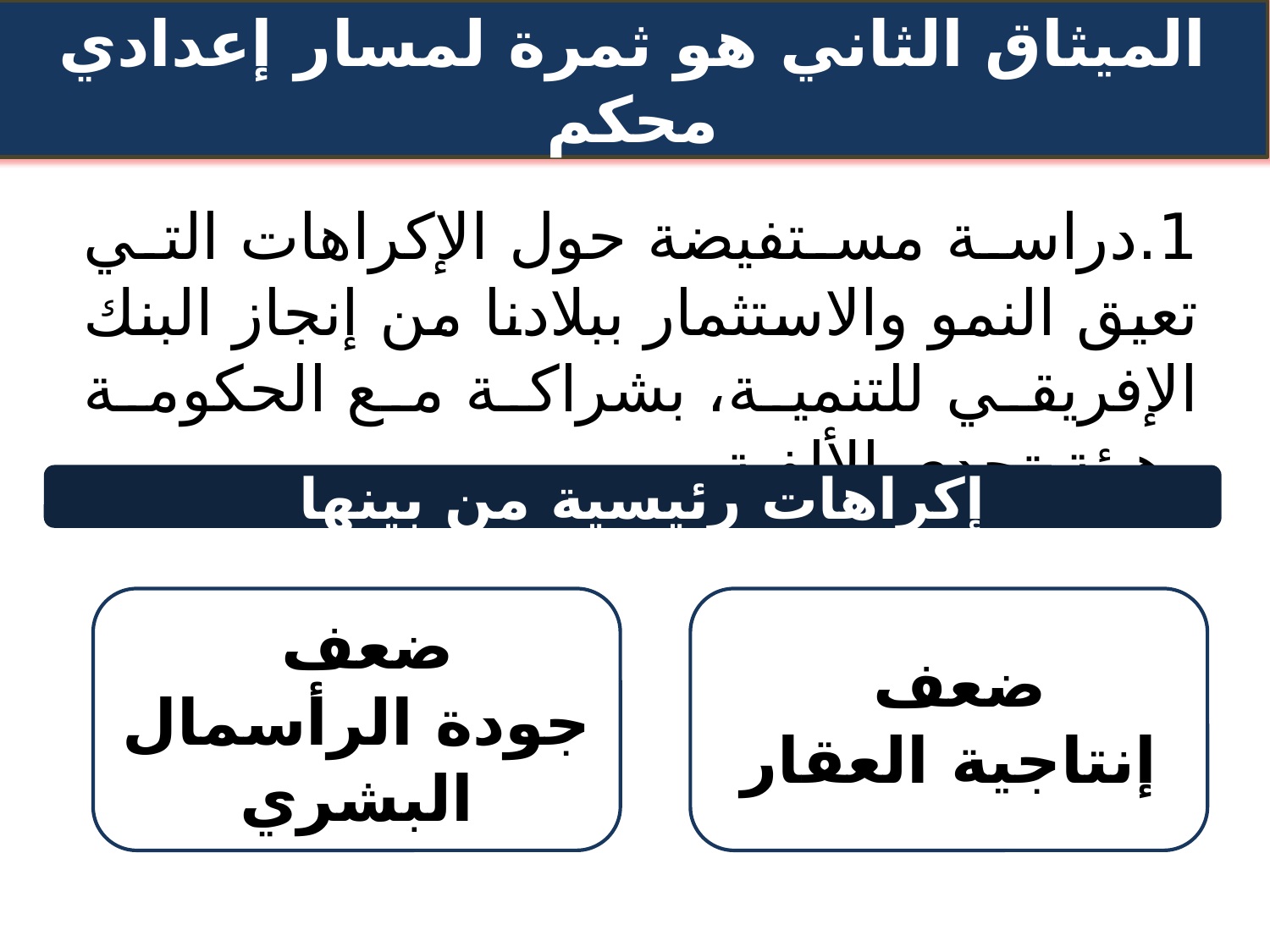

الميثاق الثاني هو ثمرة لمسار إعدادي محكم
1.دراسة مستفيضة حول الإكراهات التي تعيق النمو والاستثمار ببلادنا من إنجاز البنك الإفريقي للتنمية، بشراكة مع الحكومة وهيئة تحدي الألفية
إكراهات رئيسية من بينها
ضعف
جودة الرأسمال البشري
ضعف
إنتاجية العقار